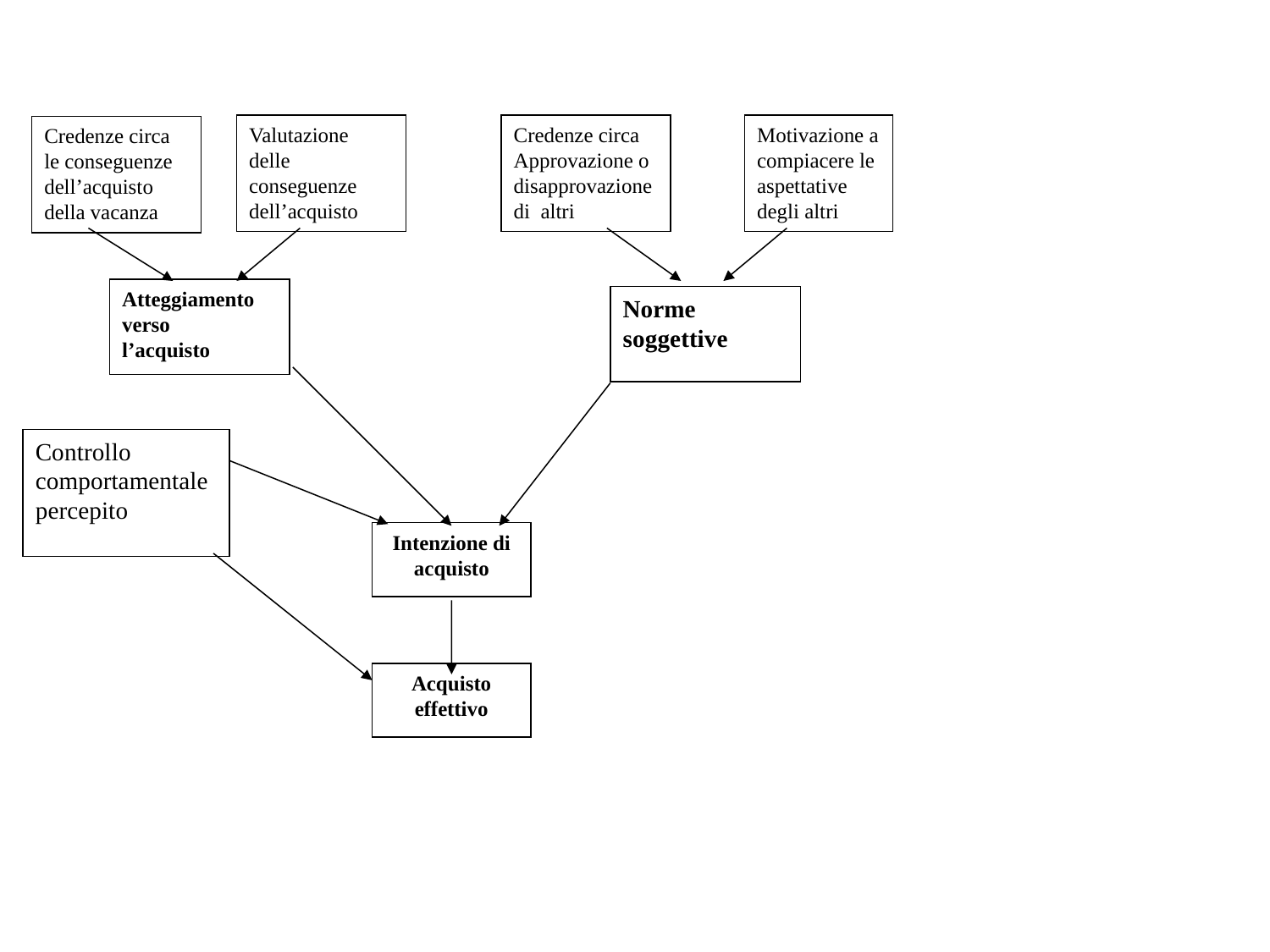

Valutazione delle conseguenze dell’acquisto

Credenze circa
Approvazione o disapprovazione di  altri

Motivazione a compiacere le aspettative
degli altri

Credenze circa le conseguenze
dell’acquisto della vacanza

Atteggiamento verso
l’acquisto

Norme
soggettive

Controllo comportamentale
percepito

Intenzione di
acquisto

Acquisto effettivo